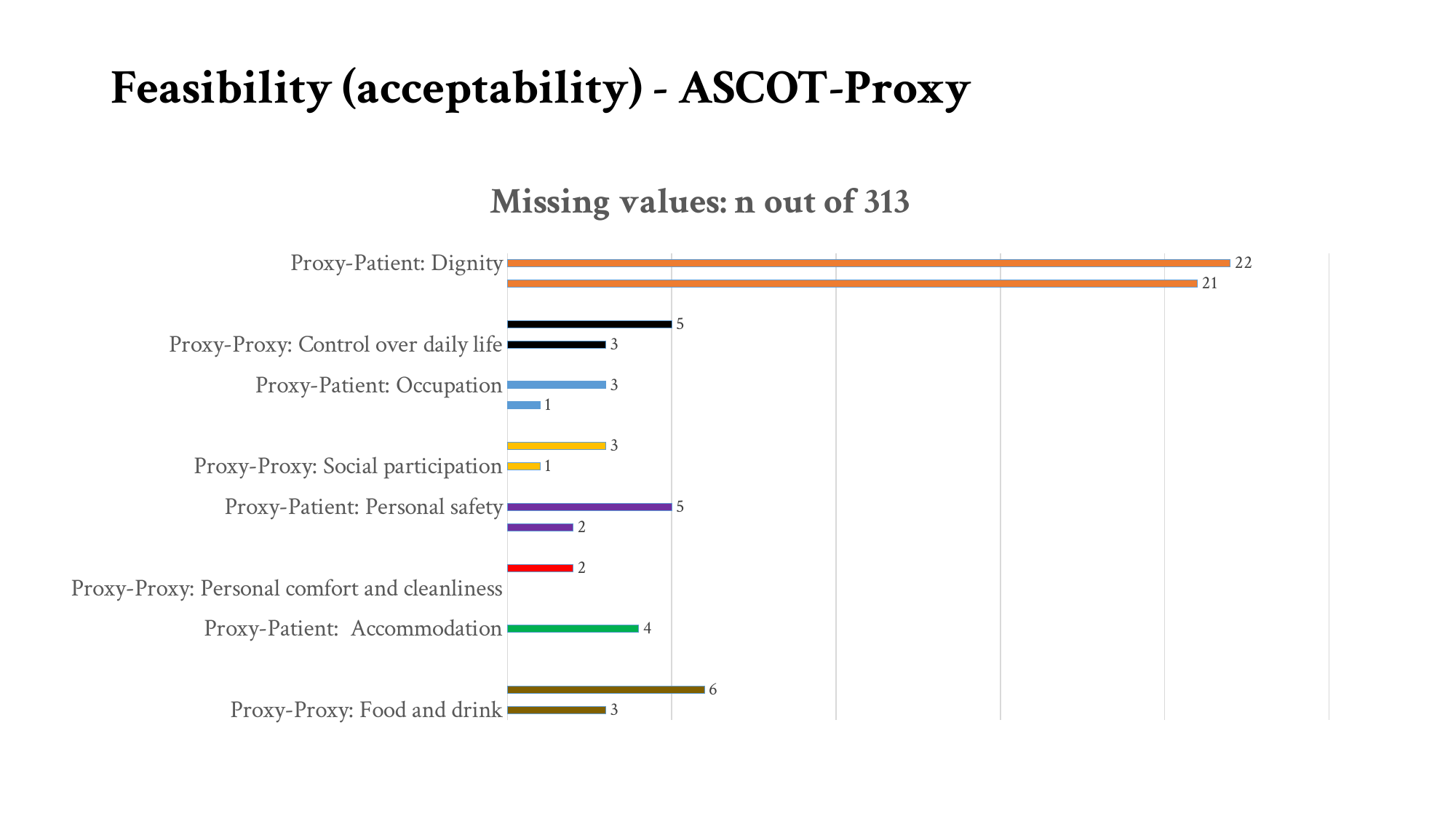

# Feasibility (acceptability) - ASCOT-Proxy

### Chart: Missing values: n out of 313

| Category | Missing |
|---|---|
| Proxy-Proxy: Food and drink | 3.0 |
| Proxy-Patient: Food and drink | 6.0 |
|  | None |
| Proxy-Proxy: Accommodation | None |
| Proxy-Patient:  Accommodation | 4.0 |
|  | None |
| Proxy-Proxy: Personal comfort and cleanliness | None |
| Proxy-Patient: Personal comfort and cleanliness | 2.0 |
|  | None |
| Proxy-Proxy: Personal safety | 2.0 |
| Proxy-Patient: Personal safety | 5.0 |
|  | None |
| Proxy-Proxy: Social participation | 1.0 |
| Proxy-Patient: Social participation | 3.0 |
|  | None |
| Proxy-Proxy: Occupation | 1.0 |
| Proxy-Patient: Occupation | 3.0 |
|  | None |
| Proxy-Proxy: Control over daily life | 3.0 |
| Proxy-Patient: Control over daily life | 5.0 |
|  | None |
| Proxy-Proxy: Dignity | 21.0 |
| Proxy-Patient: Dignity | 22.0 |